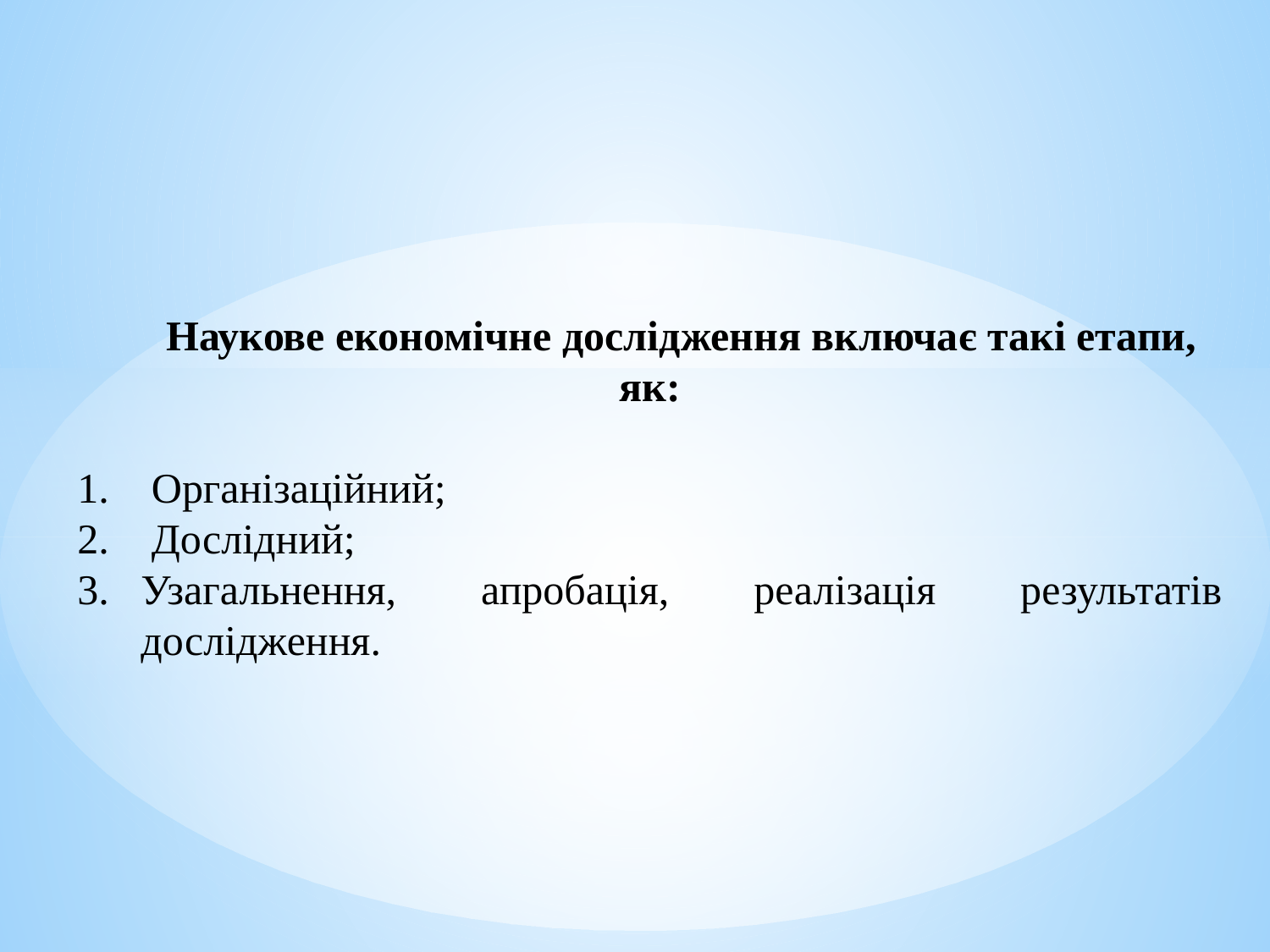

Наукове економічне дослідження включає такі етапи, як:

 Організаційний;
 Дослідний;
Узагальнення, апробація, реалізація результатів дослідження.